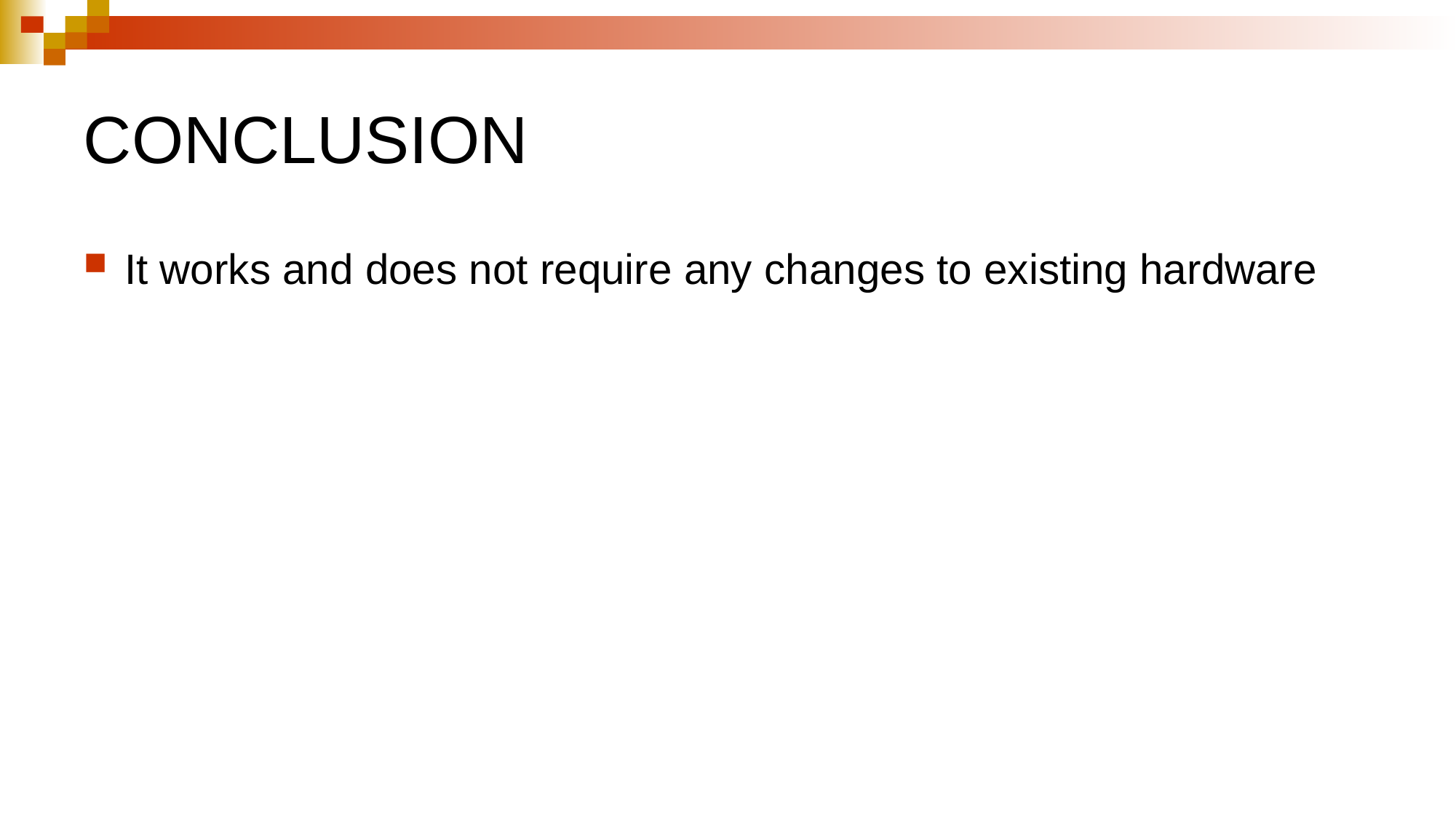

# CONCLUSION
It works and does not require any changes to existing hardware